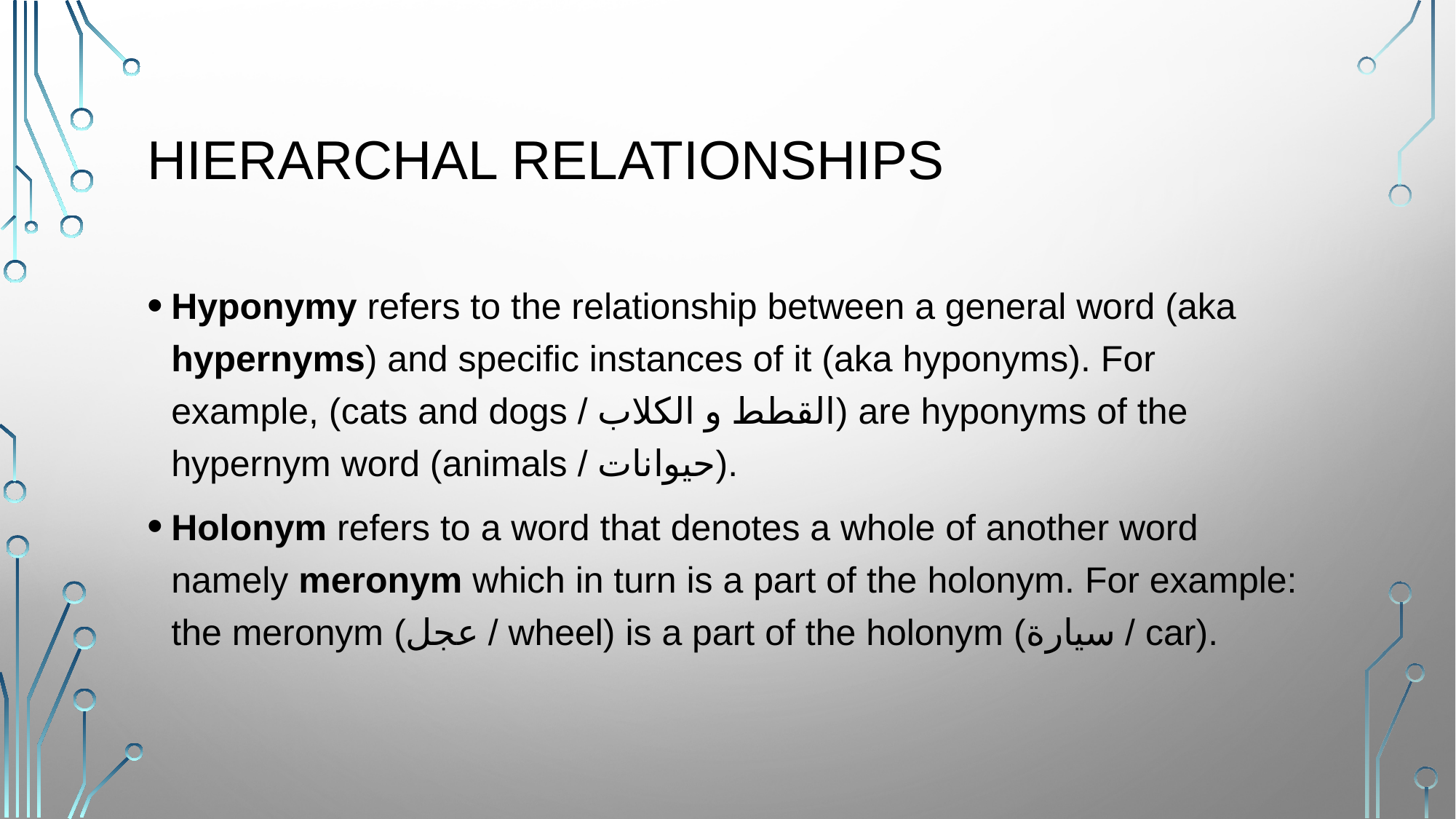

# Hierarchal Relationships
Hyponymy refers to the relationship between a general word (aka hypernyms) and specific instances of it (aka hyponyms). For example, (cats and dogs / القطط و الكلاب) are hyponyms of the hypernym word (animals / حيوانات).
Holonym refers to a word that denotes a whole of another word namely meronym which in turn is a part of the holonym. For example: the meronym (عجل / wheel) is a part of the holonym (سيارة / car).